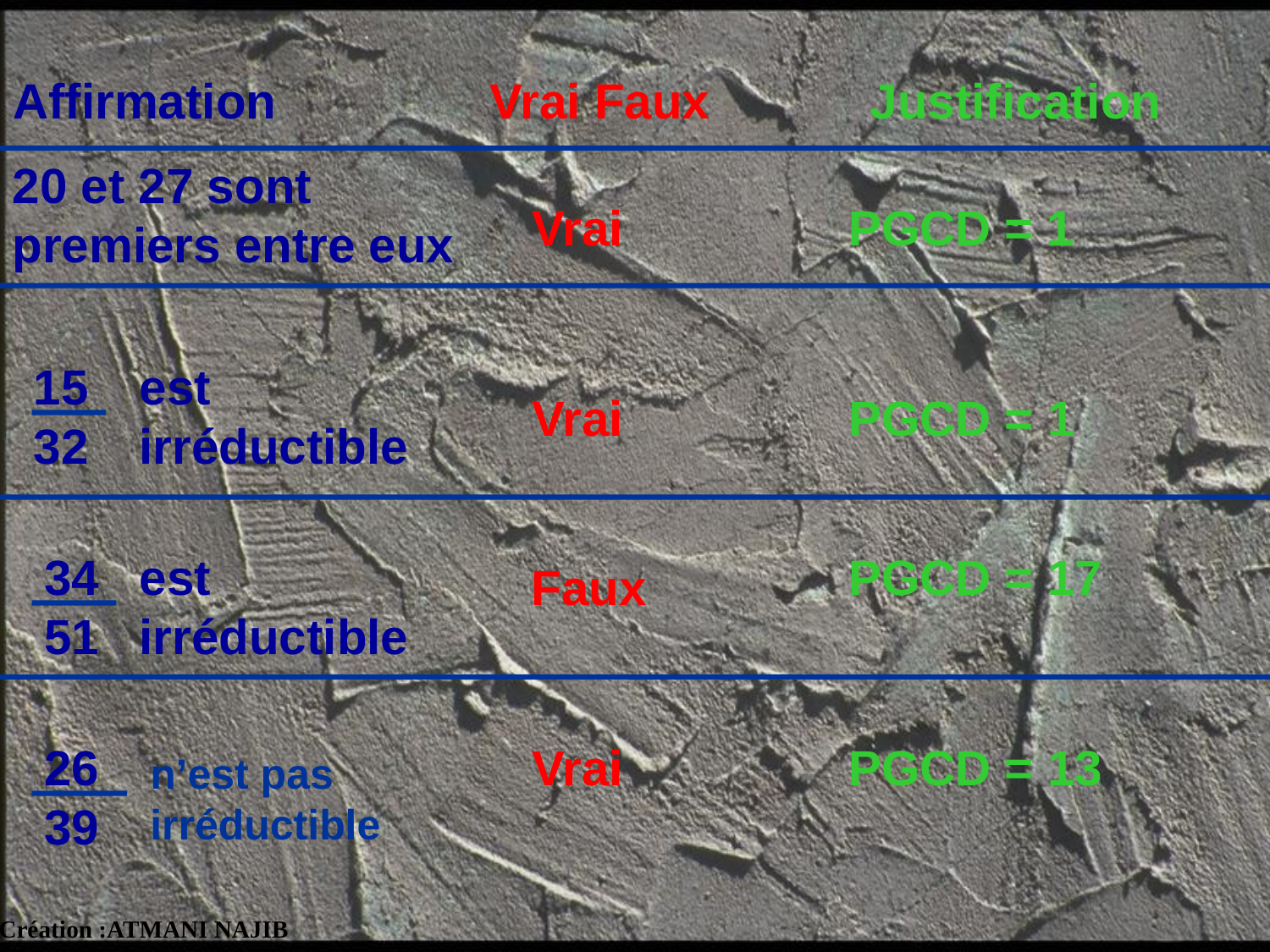

Affirmation
Vrai Faux
Justification
20 et 27 sont premiers entre eux

Vrai
PGCD = 1

15
32
est irréductible

Vrai
PGCD = 1

34
51
est irréductible

PGCD = 17
Faux

26
39

n’est pas irréductible
Vrai
PGCD = 13
Création :ATMANI NAJIB